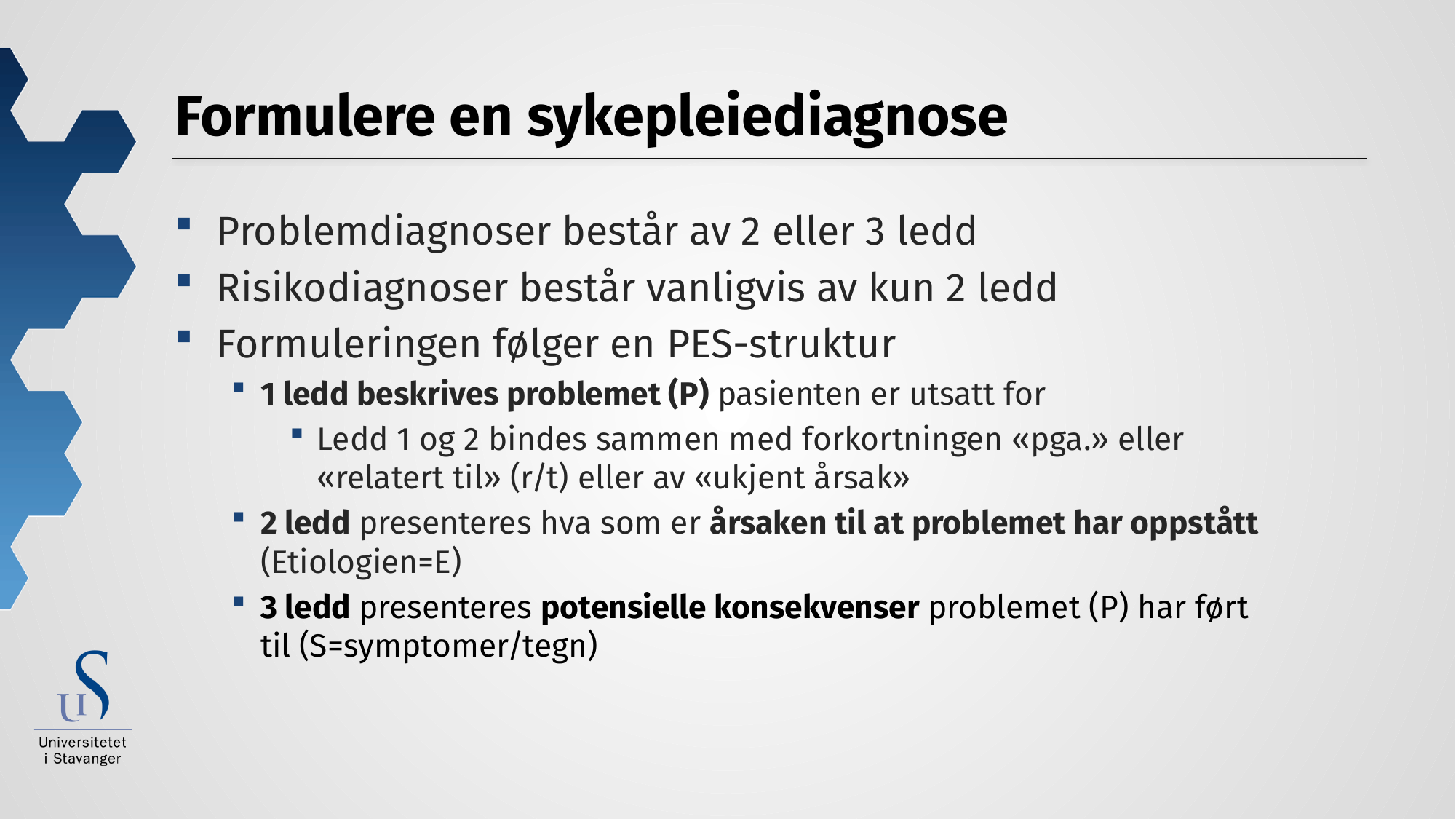

# Formulere en sykepleiediagnose
Problemdiagnoser består av 2 eller 3 ledd
Risikodiagnoser består vanligvis av kun 2 ledd
Formuleringen følger en PES-struktur
1 ledd beskrives problemet (P) pasienten er utsatt for
Ledd 1 og 2 bindes sammen med forkortningen «pga.» eller «relatert til» (r/t) eller av «ukjent årsak»
2 ledd presenteres hva som er årsaken til at problemet har oppstått (Etiologien=E)
3 ledd presenteres potensielle konsekvenser problemet (P) har ført til (S=symptomer/tegn)